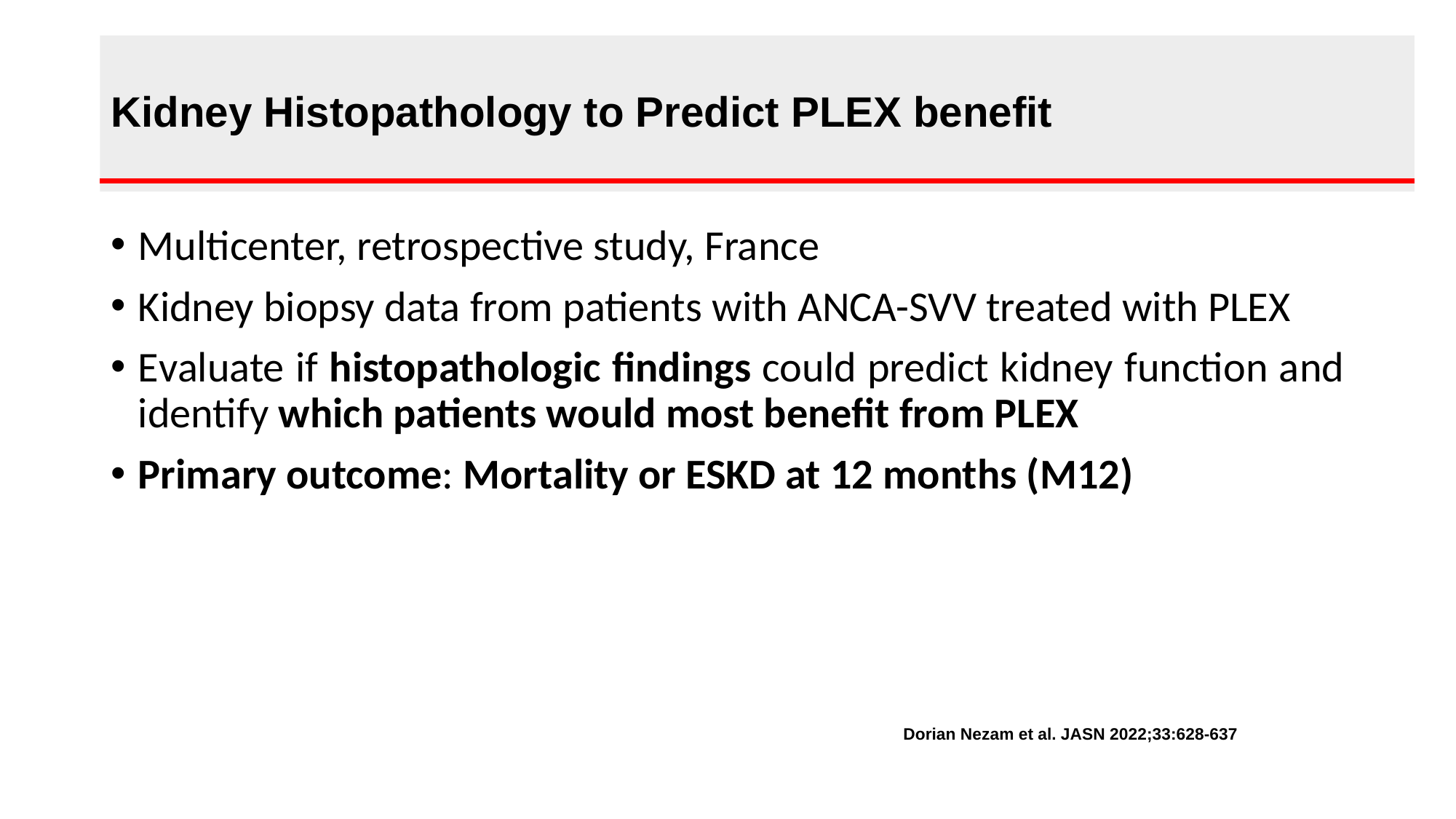

# Kidney Histopathology to Predict PLEX benefit
Multicenter, retrospective study, France
Kidney biopsy data from patients with ANCA-SVV treated with PLEX
Evaluate if histopathologic findings could predict kidney function and identify which patients would most benefit from PLEX
Primary outcome: Mortality or ESKD at 12 months (M12)

Dorian Nezam et al. JASN 2022;33:628-637